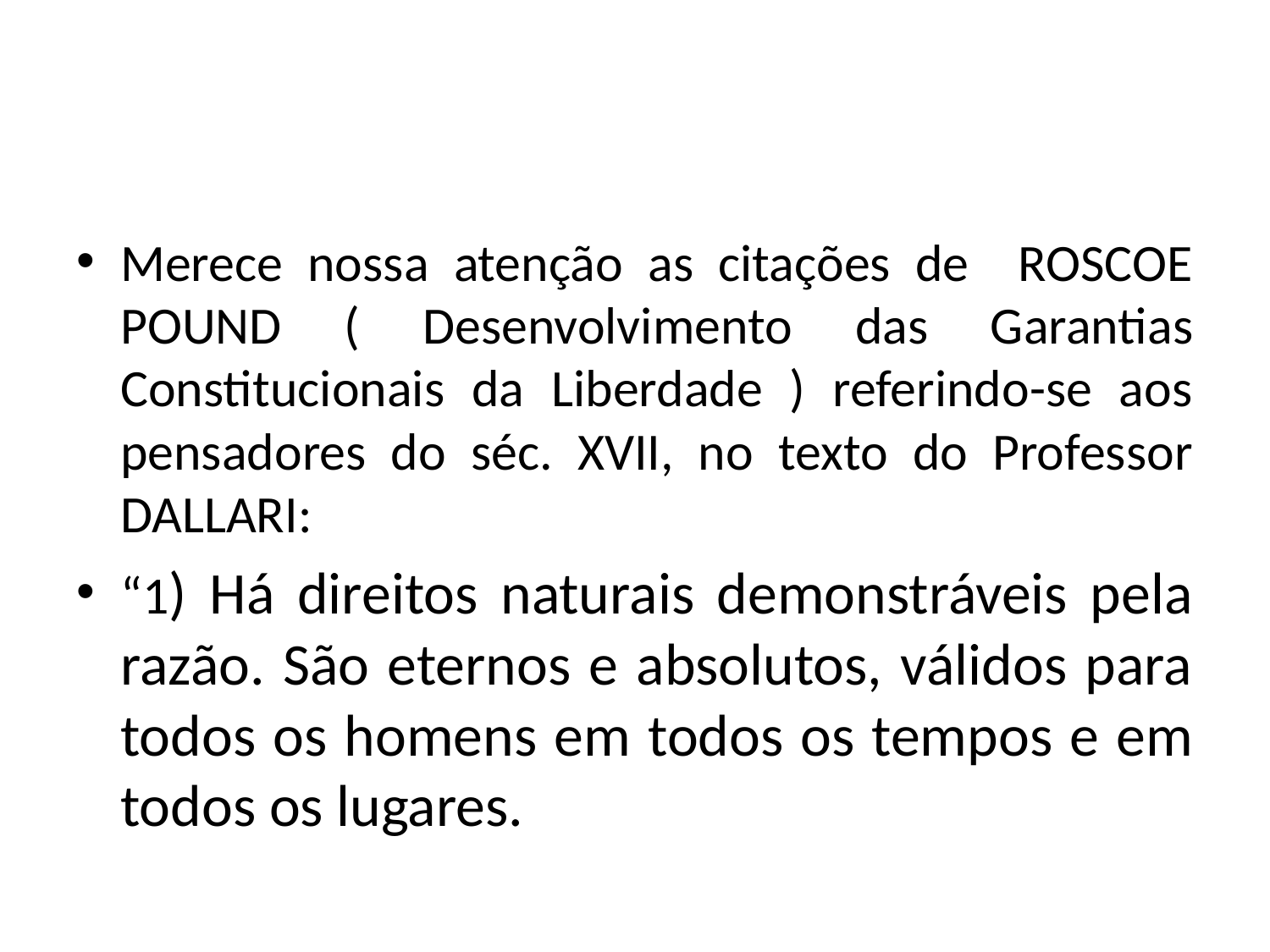

#
Merece nossa atenção as citações de  ROSCOE POUND ( Desenvolvimento das Garantias Constitucionais da Liberdade ) referindo-se aos pensadores do séc. XVII, no texto do Professor DALLARI:
“1) Há direitos naturais demonstráveis pela razão. São eternos e absolutos, válidos para todos os homens em todos os tempos e em todos os lugares.